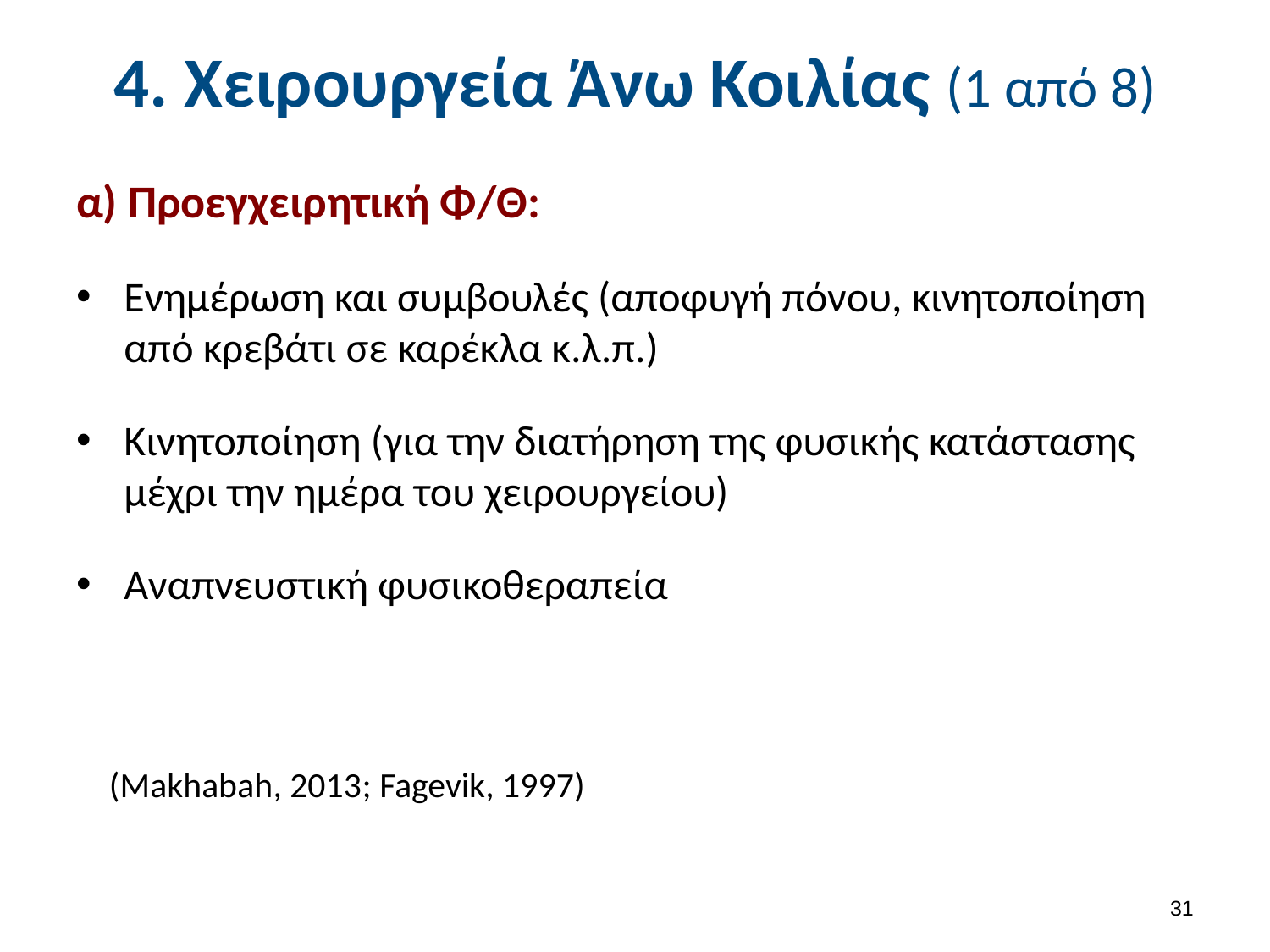

# 4. Χειρουργεία Άνω Κοιλίας (1 από 8)
α) Προεγχειρητική Φ/Θ:
Ενημέρωση και συμβουλές (αποφυγή πόνου, κινητοποίηση από κρεβάτι σε καρέκλα κ.λ.π.)
Κινητοποίηση (για την διατήρηση της φυσικής κατάστασης μέχρι την ημέρα του χειρουργείου)
Αναπνευστική φυσικοθεραπεία

(Makhabah, 2013; Fagevik, 1997)
31